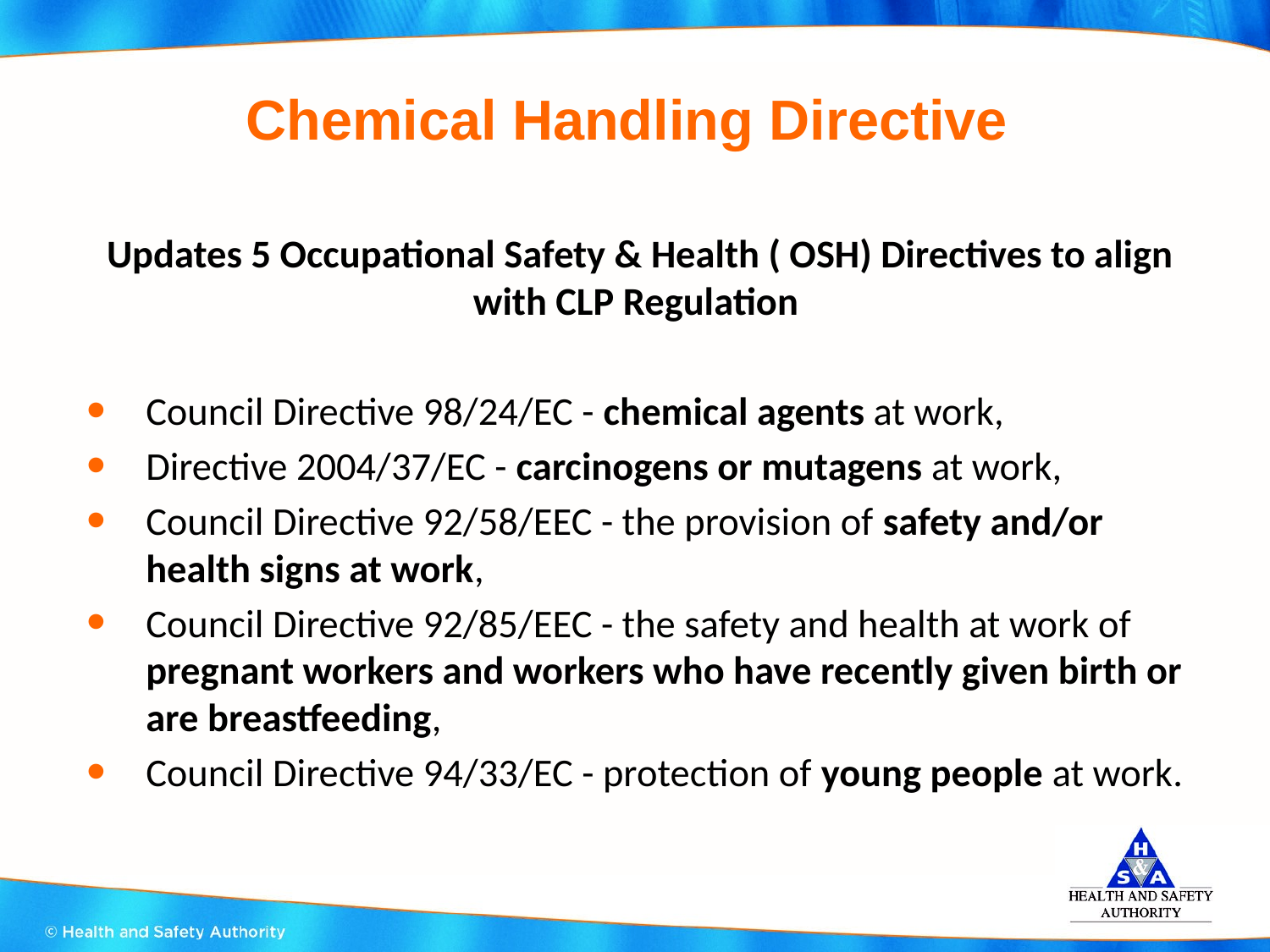

# Chemical Handling Directive
Updates 5 Occupational Safety & Health ( OSH) Directives to align with CLP Regulation

Council Directive 98/24/EC - chemical agents at work,
Directive 2004/37/EC - carcinogens or mutagens at work,
Council Directive 92/58/EEC - the provision of safety and/or health signs at work,
Council Directive 92/85/EEC - the safety and health at work of pregnant workers and workers who have recently given birth or are breastfeeding,
Council Directive 94/33/EC - protection of young people at work.